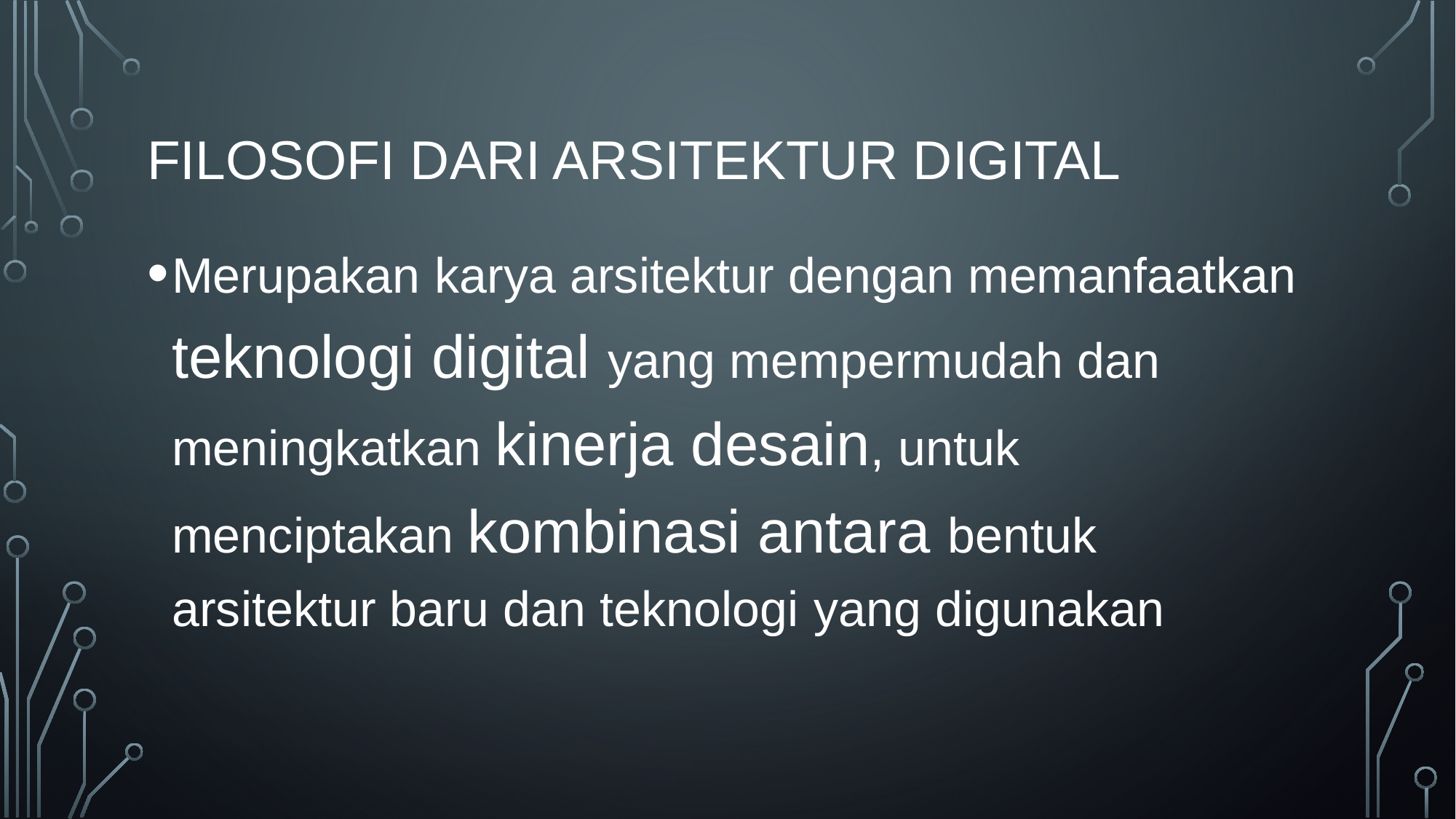

# Filosofi dari Arsitektur digital
Merupakan karya arsitektur dengan memanfaatkan teknologi digital yang mempermudah dan meningkatkan kinerja desain, untuk menciptakan kombinasi antara bentuk arsitektur baru dan teknologi yang digunakan